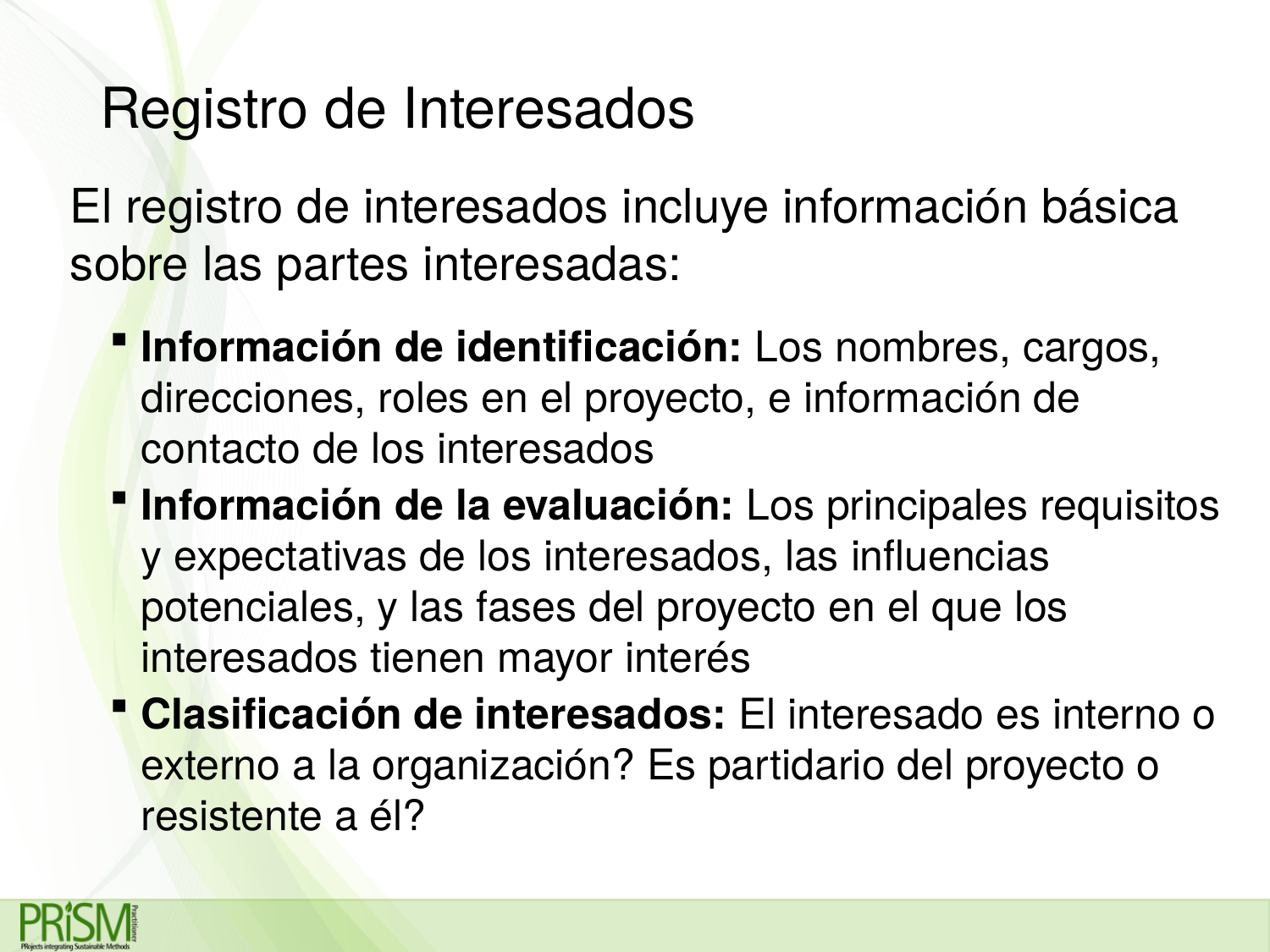

# Registro de Interesados
El registro de interesados incluye información básica sobre las partes interesadas:

Información de identificación: Los nombres, cargos, direcciones, roles en el proyecto, e información de contacto de los interesados
Información de la evaluación: Los principales requisitos y expectativas de los interesados, las influencias potenciales, y las fases del proyecto en el que los interesados tienen mayor interés
Clasificación de interesados: El interesado es interno o externo a la organización? Es partidario del proyecto o resistente a él?